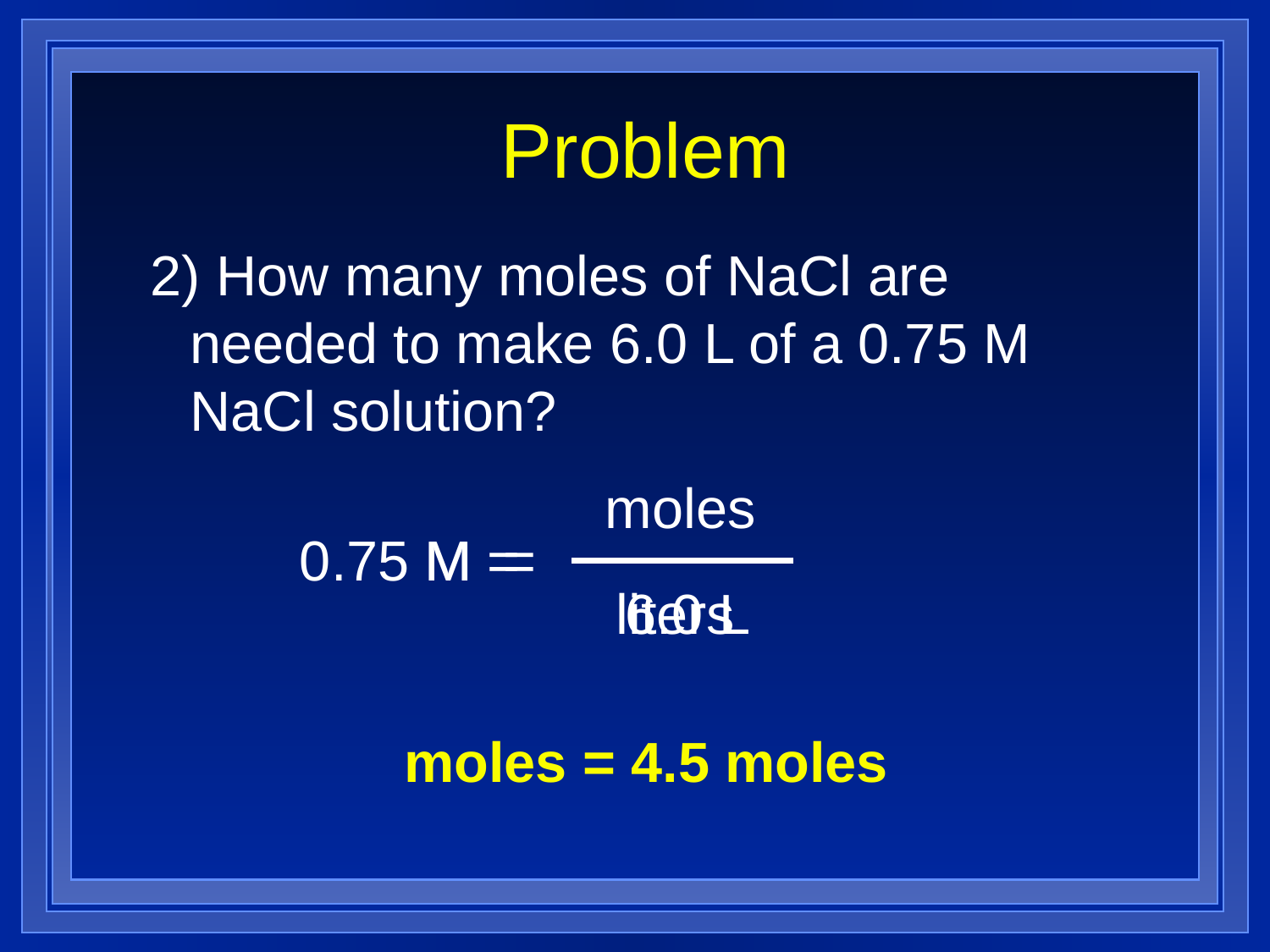

# Problem
2) How many moles of NaCl are needed to make 6.0 L of a 0.75 M NaCl solution?
moles
0.75 M =
M  =
6.0 L
liters
moles = 4.5 moles